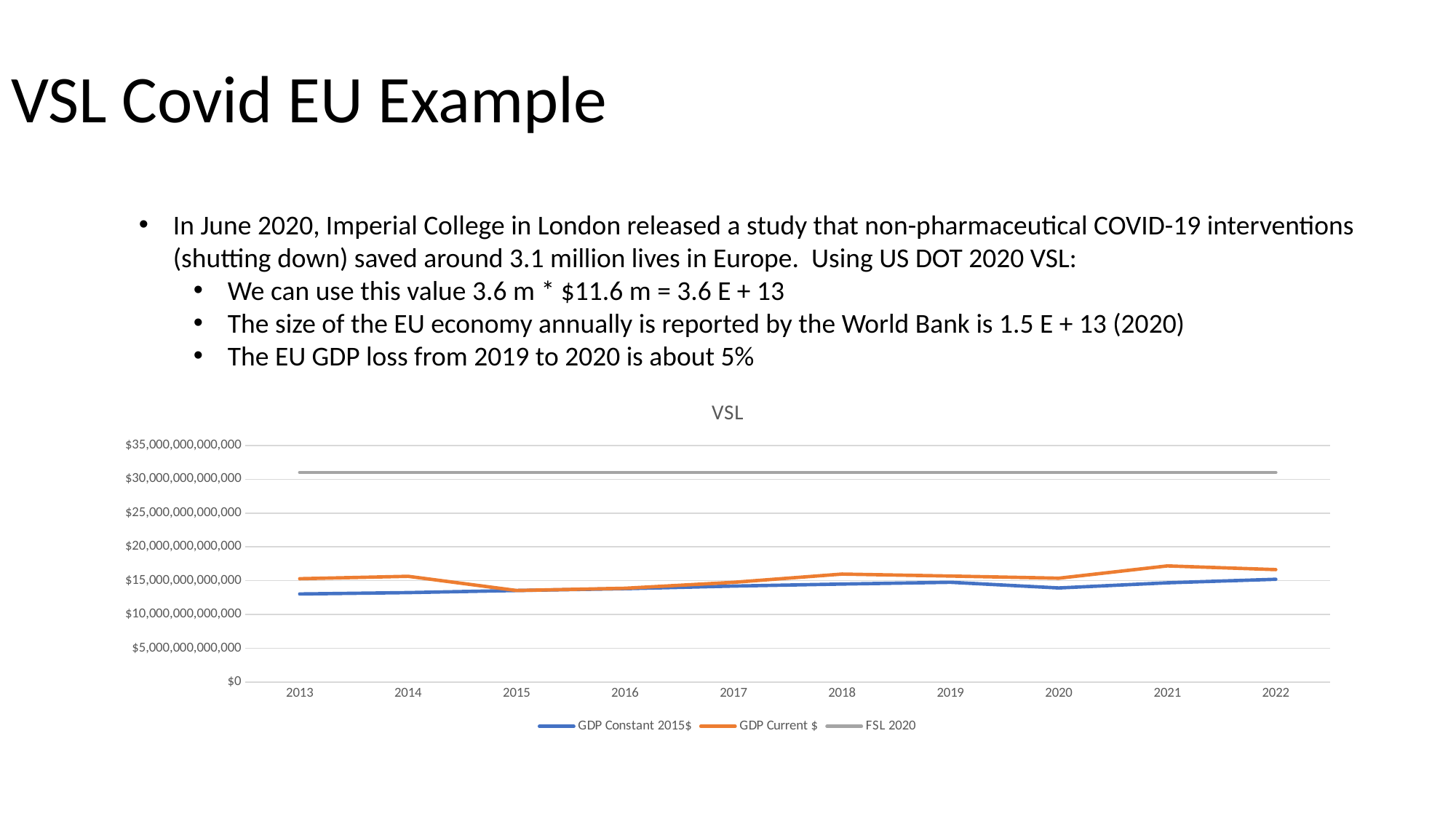

# VSL Covid EU Example
In June 2020, Imperial College in London released a study that non-pharmaceutical COVID-19 interventions (shutting down) saved around 3.1 million lives in Europe.  Using US DOT 2020 VSL:
We can use this value 3.6 m * $11.6 m = 3.6 E + 13
The size of the EU economy annually is reported by the World Bank is 1.5 E + 13 (2020)
The EU GDP loss from 2019 to 2020 is about 5%

### Chart: VSL

| Category | GDP Constant 2015$ | GDP Current $ | FSL 2020 |
|---|---|---|---|
| 2013 | 13039128329666.717 | 15294848407438.24 | 31000000000000.0 |
| 2014 | 13247427929116.705 | 15650588620201.967 | 31000000000000.0 |
| 2015 | 13553055207692.0 | 13553055207692.0 | 31000000000000.0 |
| 2016 | 13821024591389.13 | 13889039447069.81 | 31000000000000.0 |
| 2017 | 14213334805508.795 | 14764668937681.107 | 31000000000000.0 |
| 2018 | 14506976287415.697 | 15979881686055.645 | 31000000000000.0 |
| 2019 | 14769099916681.275 | 15692624900172.973 | 31000000000000.0 |
| 2020 | 13931345804476.045 | 15370461303996.36 | 31000000000000.0 |
| 2021 | 14693196421178.25 | 17187869517145.904 | 31000000000000.0 |
| 2022 | 15213374833961.469 | 16641391923811.105 | 31000000000000.0 |